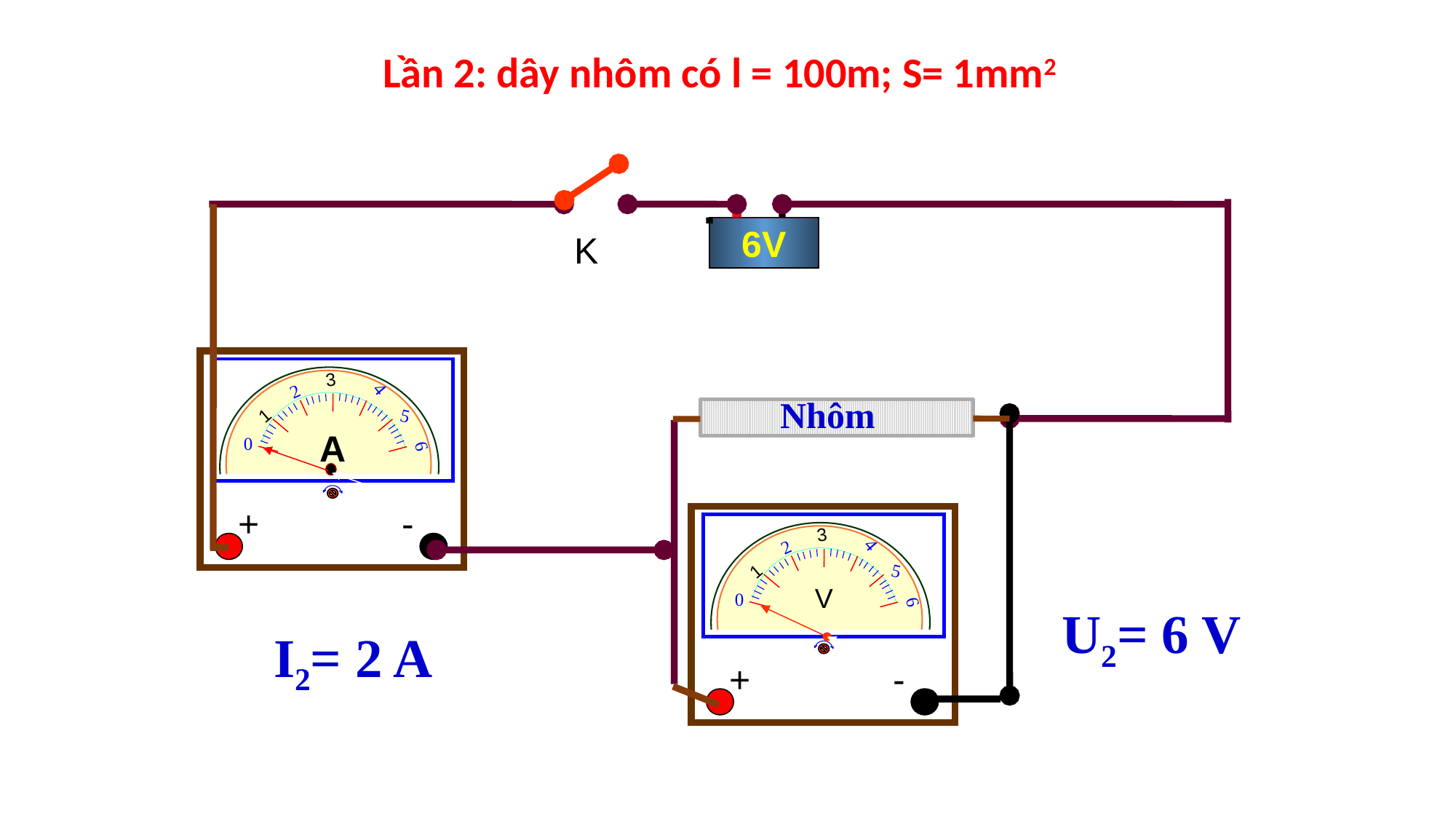

Lần 2: dây nhôm có l = 100m; S= 1mm2

6V

K

3

K

4
2

5
1

A

0

6

+
-

Nhôm

3

K

4
2

5
1

V

0

6

+
-

A
B
U2= 6 V

I2= 2 A